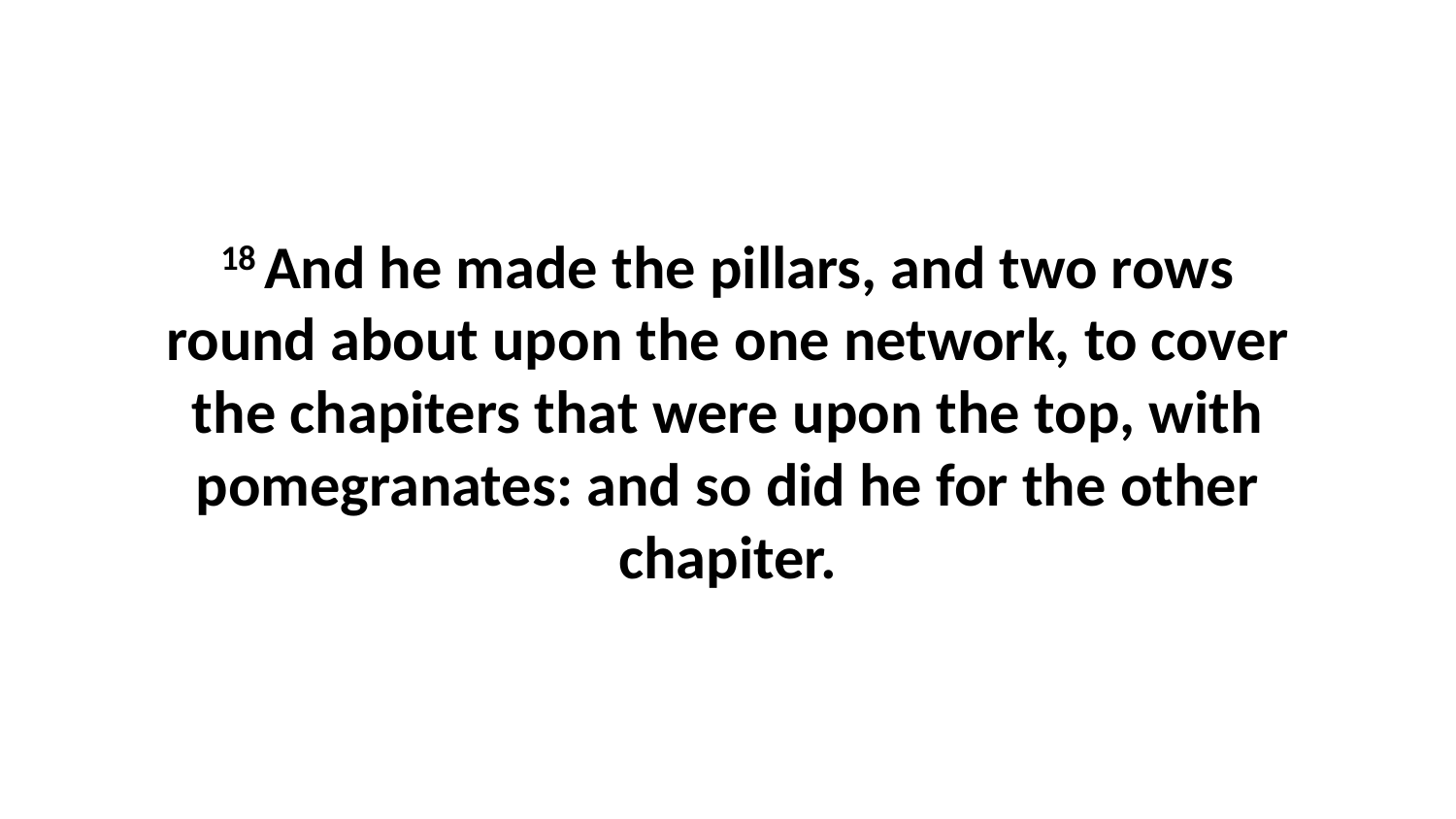

18 And he made the pillars, and two rows round about upon the one network, to cover the chapiters that were upon the top, with pomegranates: and so did he for the other chapiter.